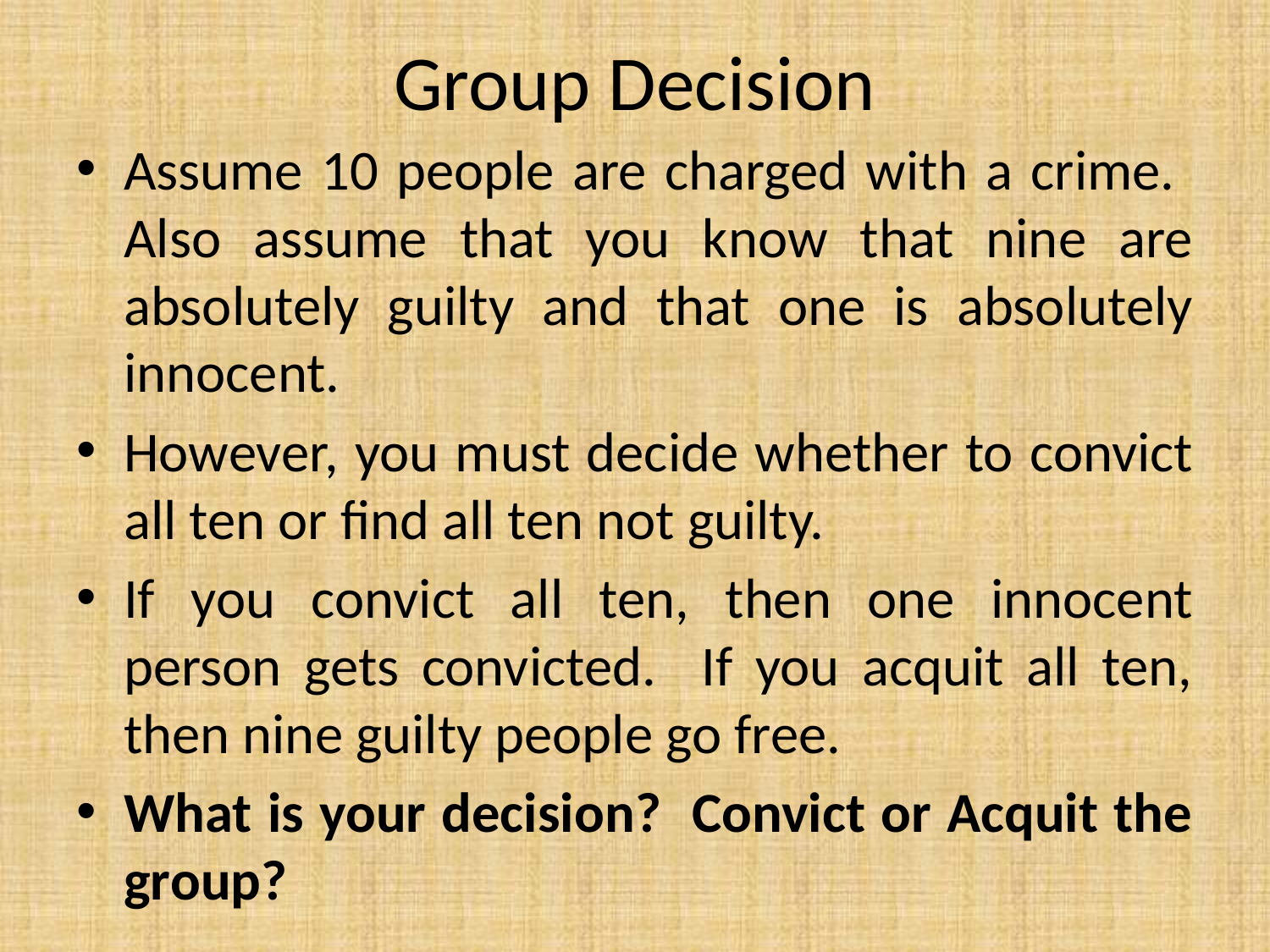

# Group Decision
Assume 10 people are charged with a crime.  Also assume that you know that nine are absolutely guilty and that one is absolutely innocent.
However, you must decide whether to convict all ten or find all ten not guilty.
If you convict all ten, then one innocent person gets convicted.  If you acquit all ten, then nine guilty people go free.
What is your decision?  Convict or Acquit the group?